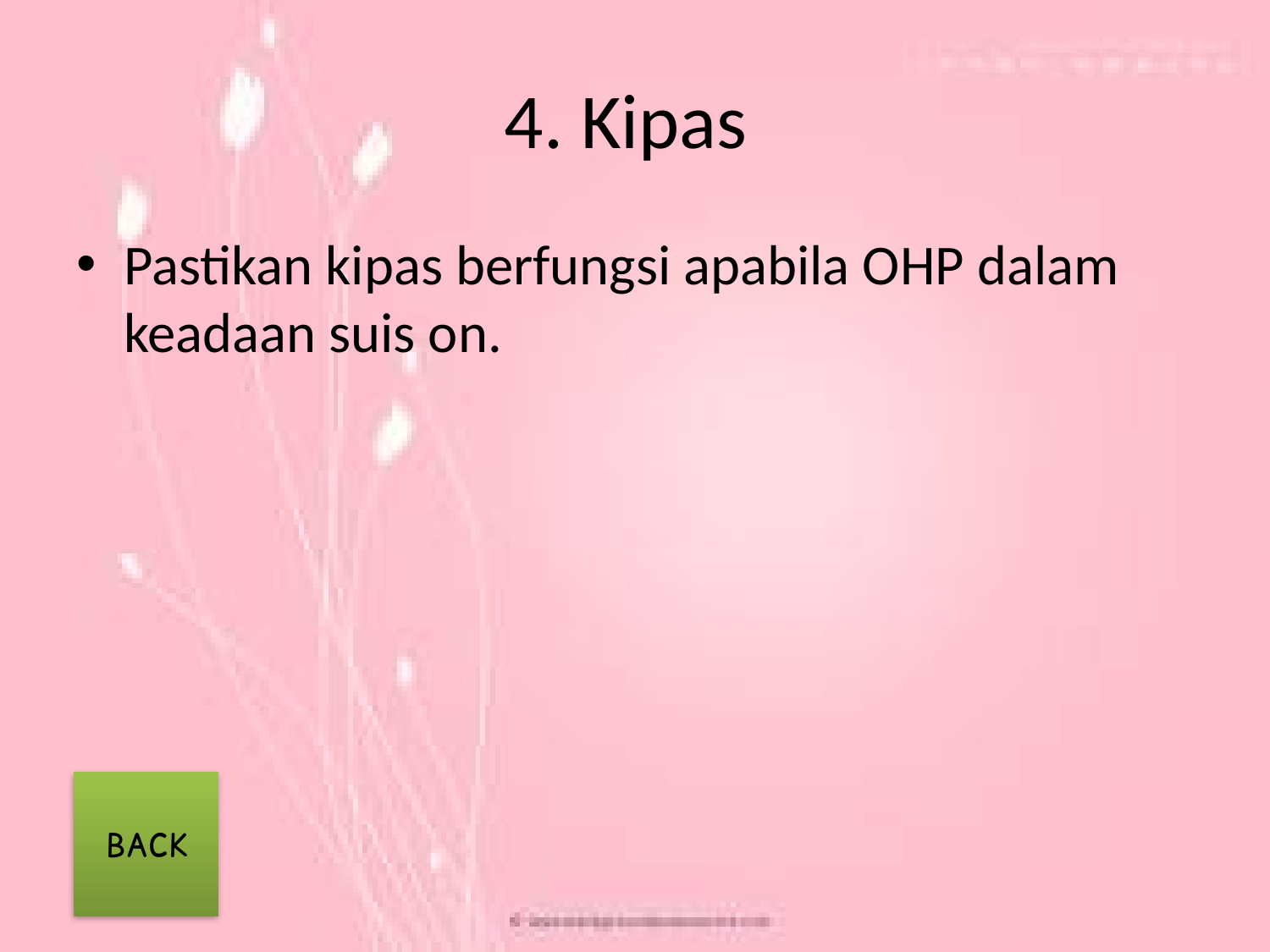

# 4. Kipas
Pastikan kipas berfungsi apabila OHP dalam keadaan suis on.
BACK